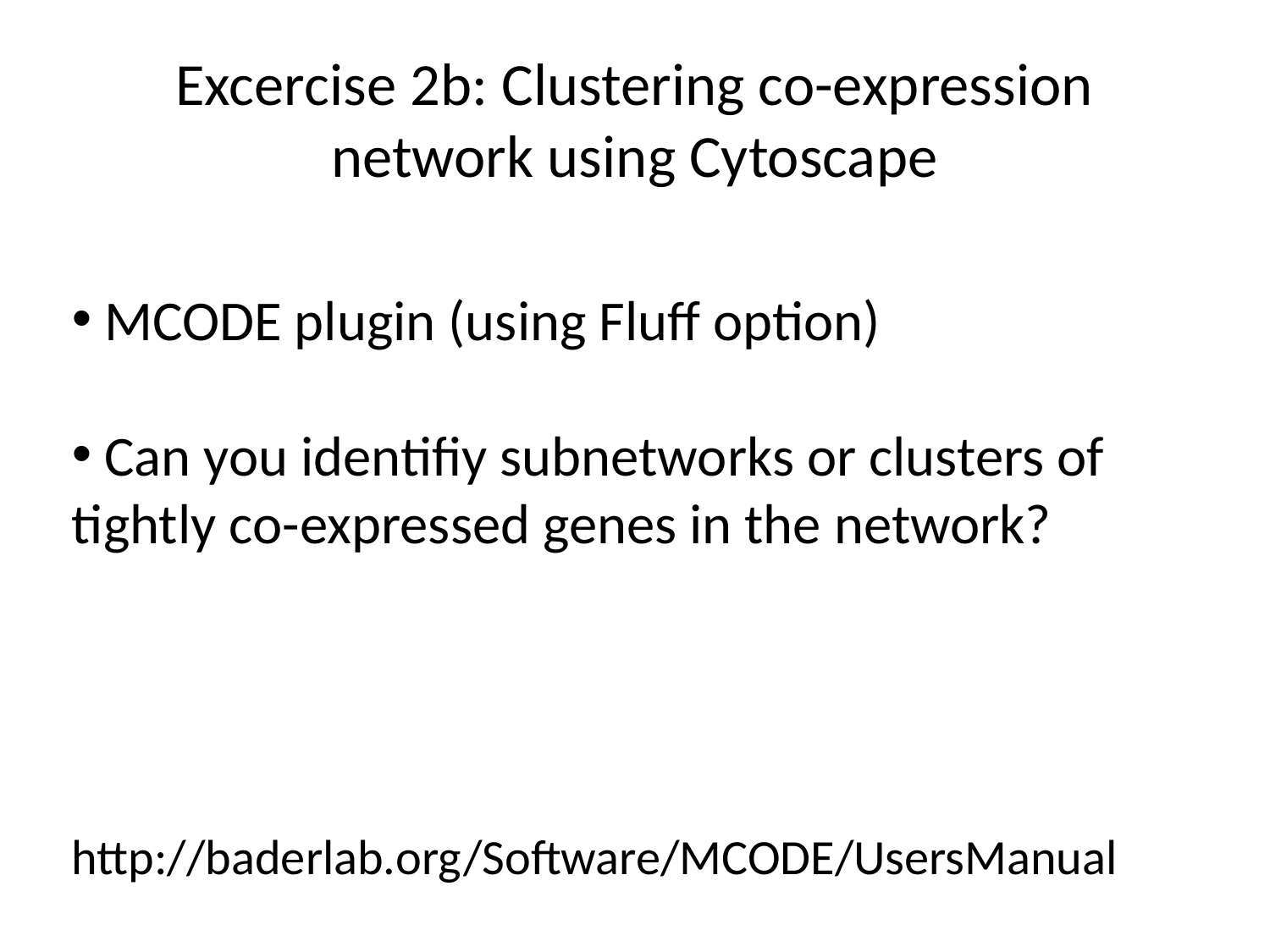

# Excercise 2b: Clustering co-expression network using Cytoscape
 MCODE plugin (using Fluff option)

 Can you identifiy subnetworks or clusters of tightly co-expressed genes in the network?

http://baderlab.org/Software/MCODE/UsersManual